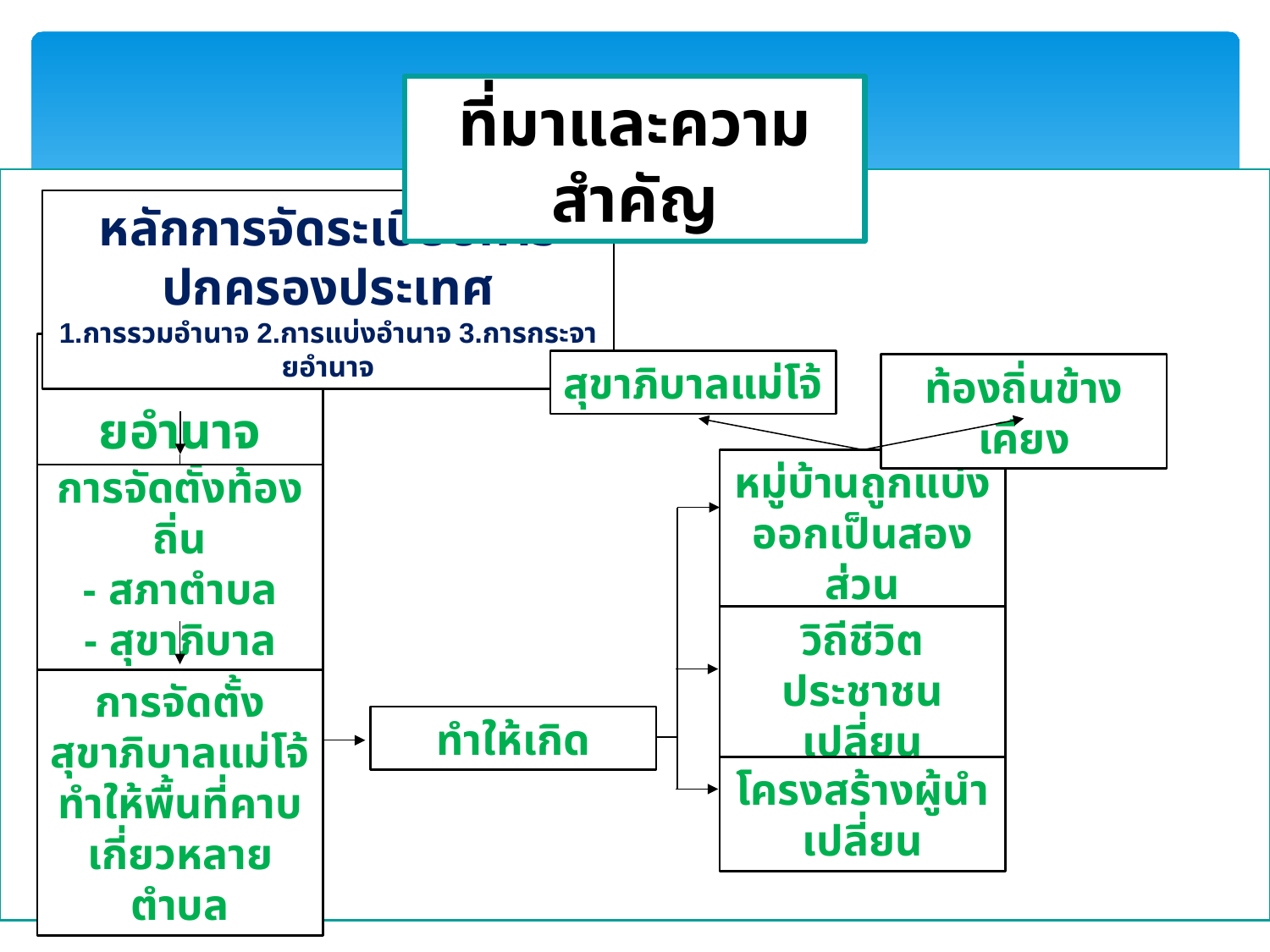

ที่มาและความสำคัญ

หลักการจัดระเบียบการปกครองประเทศ
1.การรวมอำนาจ 2.การแบ่งอำนาจ 3.การกระจายอำนาจ
การกระจายอำนาจ
สุขาภิบาลแม่โจ้
ท้องถิ่นข้างเคียง
หมู่บ้านถูกแบ่งออกเป็นสองส่วน
การจัดตั้งท้องถิ่น
- สภาตำบล
- สุขาภิบาล
วิถีชีวิตประชาชนเปลี่ยน
การจัดตั้งสุขาภิบาลแม่โจ้ ทำให้พื้นที่คาบเกี่ยวหลายตำบล
ทำให้เกิด
โครงสร้างผู้นำเปลี่ยน